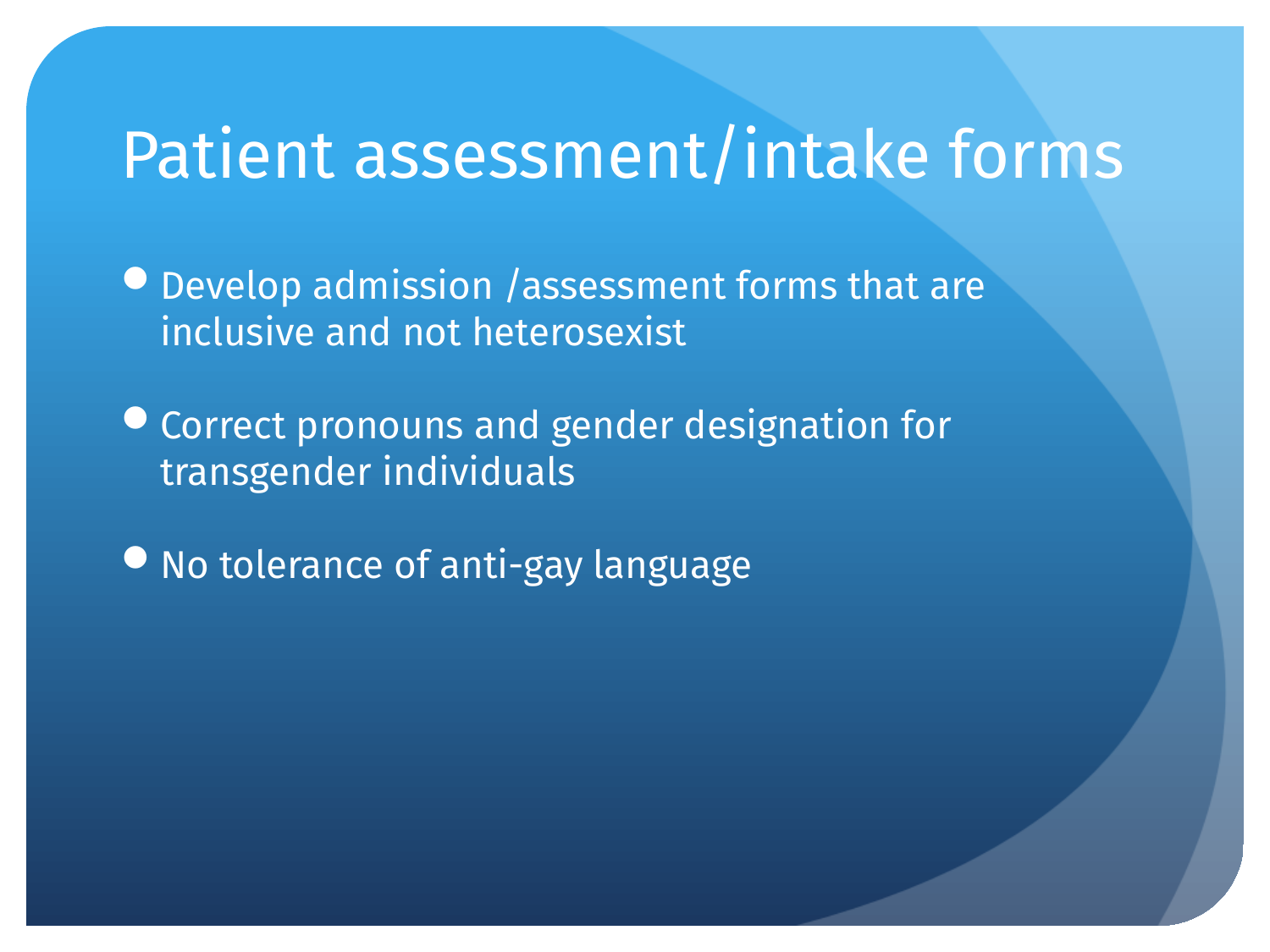

# Patient assessment/intake forms
Develop admission /assessment forms that are inclusive and not heterosexist

Correct pronouns and gender designation for transgender individuals

No tolerance of anti-gay language